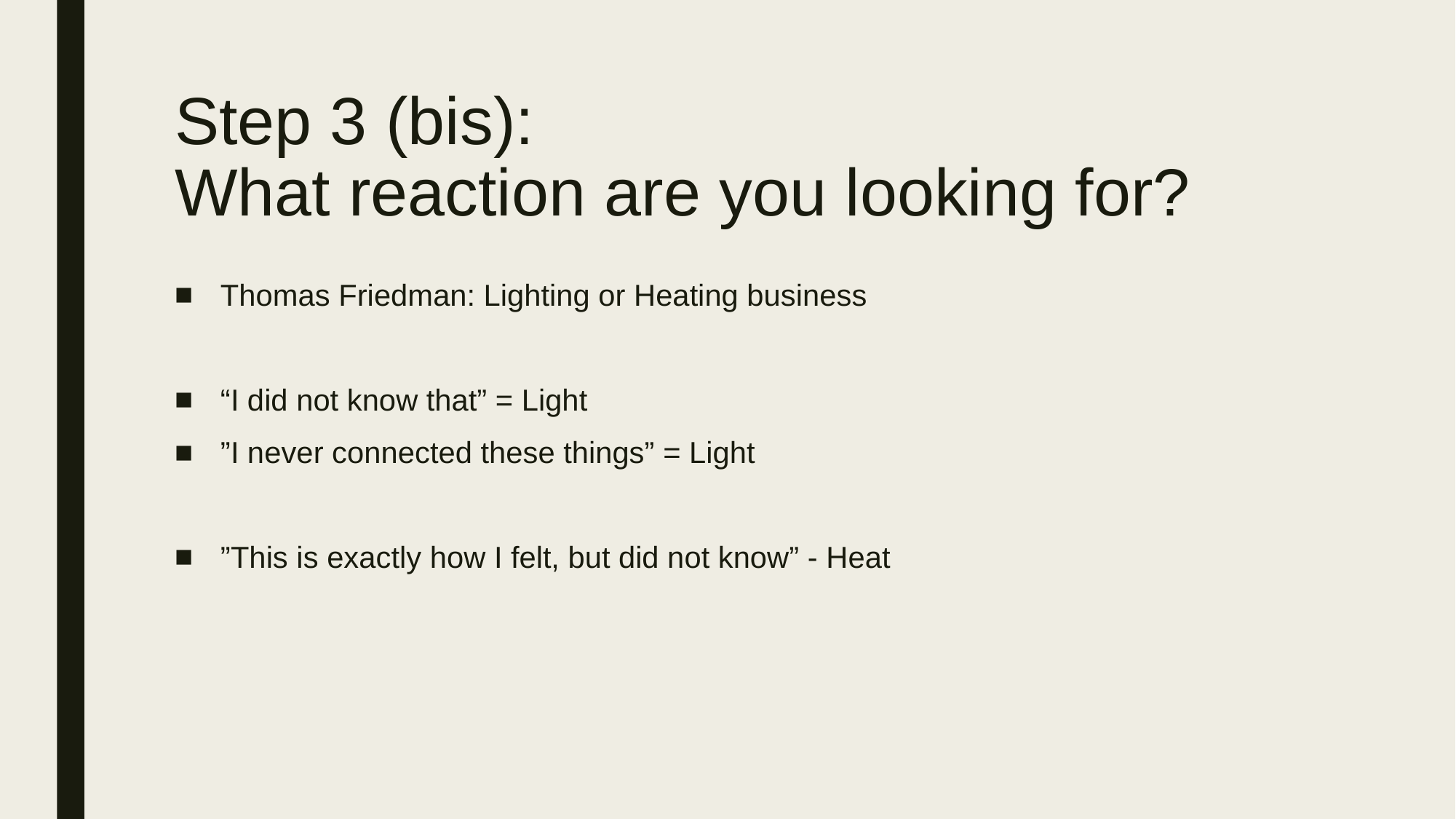

# Step 3 (bis): What reaction are you looking for?
Thomas Friedman: Lighting or Heating business

“I did not know that” = Light
”I never connected these things” = Light

”This is exactly how I felt, but did not know” - Heat